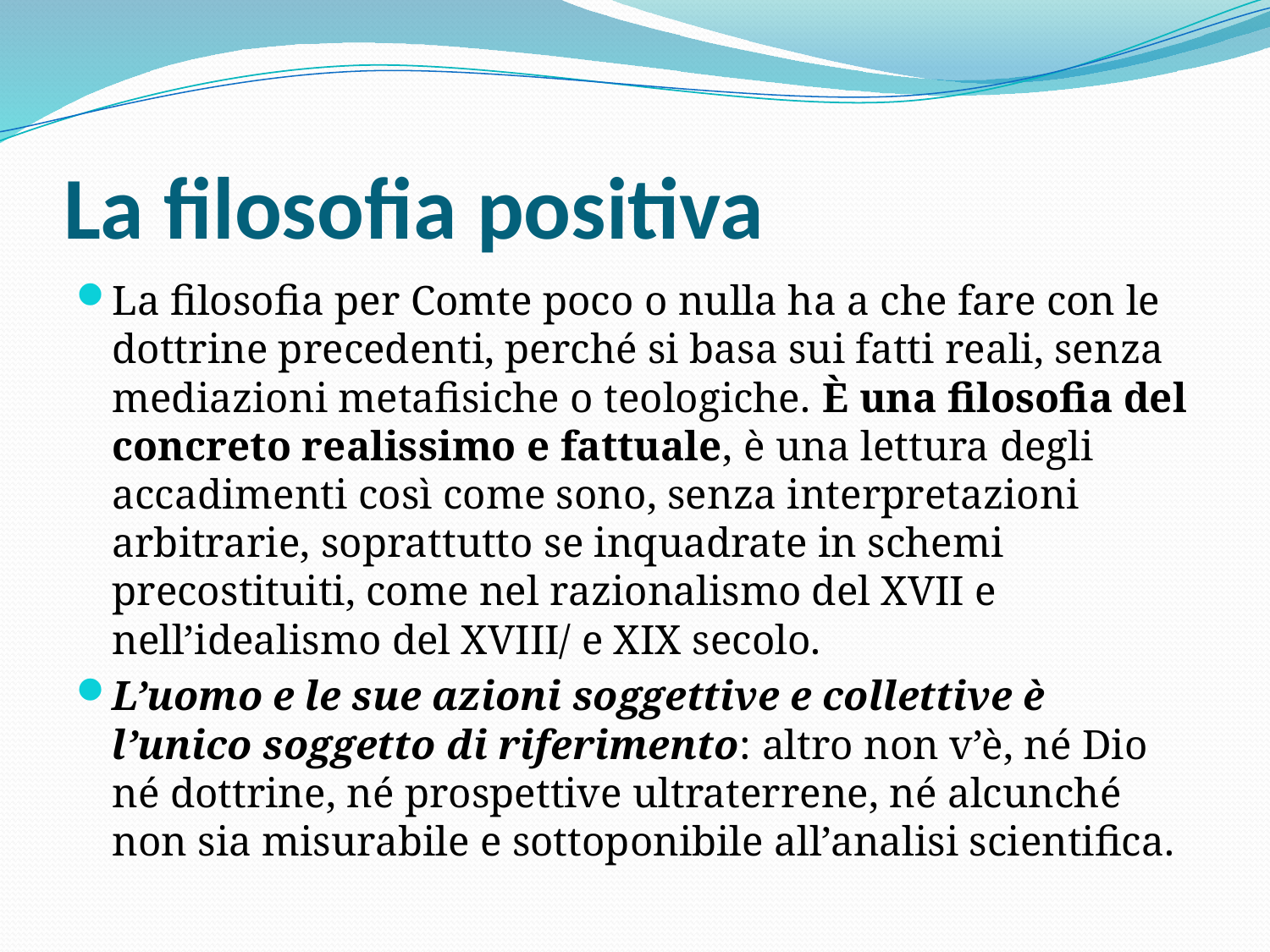

# La filosofia positiva
La filosofia per Comte poco o nulla ha a che fare con le dottrine precedenti, perché si basa sui fatti reali, senza mediazioni metafisiche o teologiche. È una filosofia del concreto realissimo e fattuale, è una lettura degli accadimenti così come sono, senza interpretazioni arbitrarie, soprattutto se inquadrate in schemi precostituiti, come nel razionalismo del XVII e nell’idealismo del XVIII/ e XIX secolo.
L’uomo e le sue azioni soggettive e collettive è l’unico soggetto di riferimento: altro non v’è, né Dio né dottrine, né prospettive ultraterrene, né alcunché non sia misurabile e sottoponibile all’analisi scientifica.